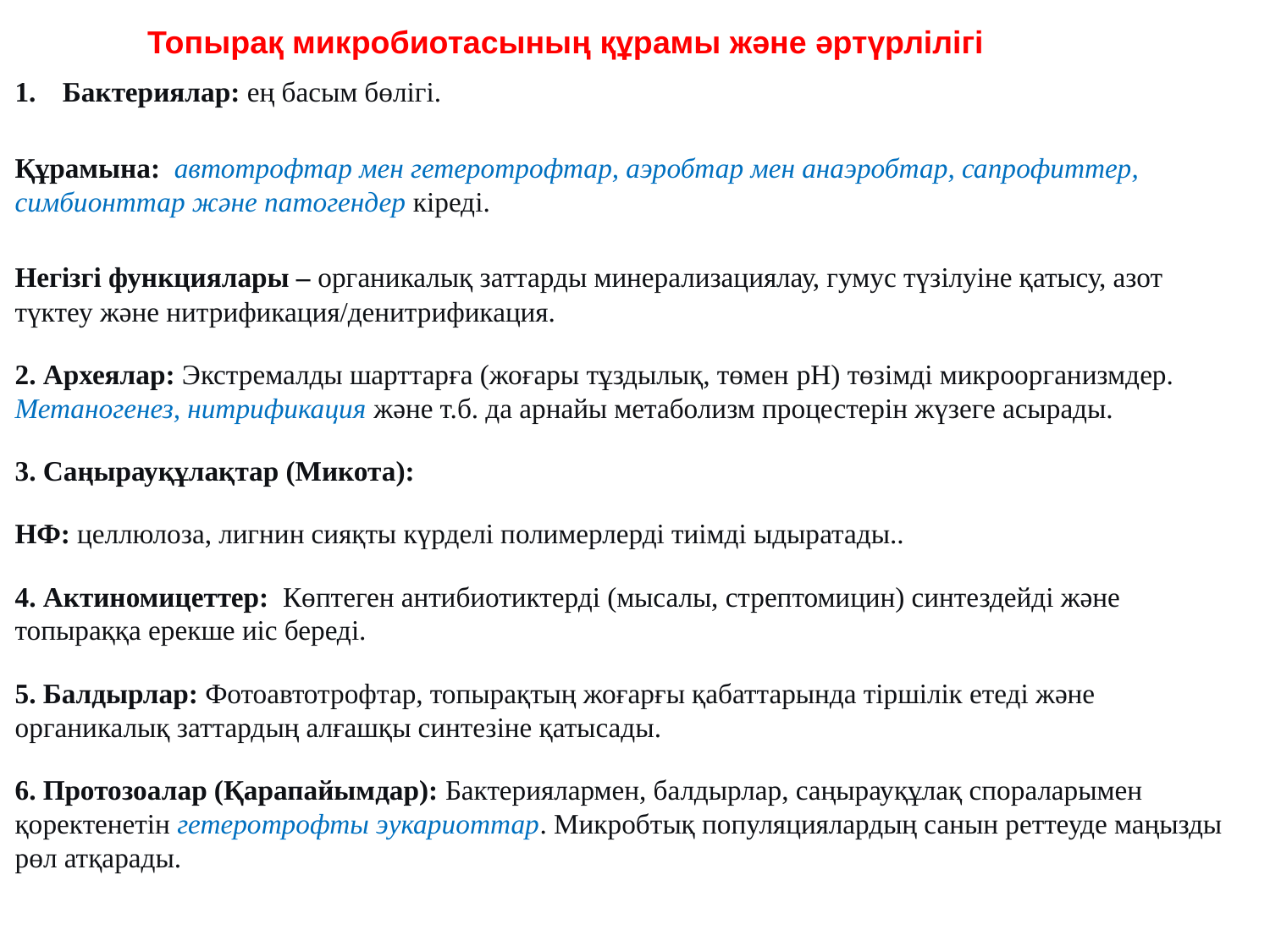

Топырақ микробиотасының құрамы және әртүрлілігі
Бактериялар: ең басым бөлігі.
Құрамына:  автотрофтар мен гетеротрофтар, аэробтар мен анаэробтар, сапрофиттер, симбионттар және патогендер кіреді.
Негізгі функциялары – органикалық заттарды минерализациялау, гумус түзілуіне қатысу, азот түктеу және нитрификация/денитрификация.
2. Археялар: Экстремалды шарттарға (жоғары тұздылық, төмен pH) төзімді микроорганизмдер. Метаногенез, нитрификация және т.б. да арнайы метаболизм процестерін жүзеге асырады.
3. Саңырауқұлақтар (Микота):
НФ: целлюлоза, лигнин сияқты күрделі полимерлерді тиімді ыдыратады..
4. Актиномицеттер:  Көптеген антибиотиктерді (мысалы, стрептомицин) синтездейді және топыраққа ерекше иіс береді.
5. Балдырлар: Фотоавтотрофтар, топырақтың жоғарғы қабаттарында тіршілік етеді және органикалық заттардың алғашқы синтезіне қатысады.
6. Протозоалар (Қарапайымдар): Бактериялармен, балдырлар, саңырауқұлақ спораларымен қоректенетін гетеротрофты эукариоттар. Микробтық популяциялардың санын реттеуде маңызды рөл атқарады.